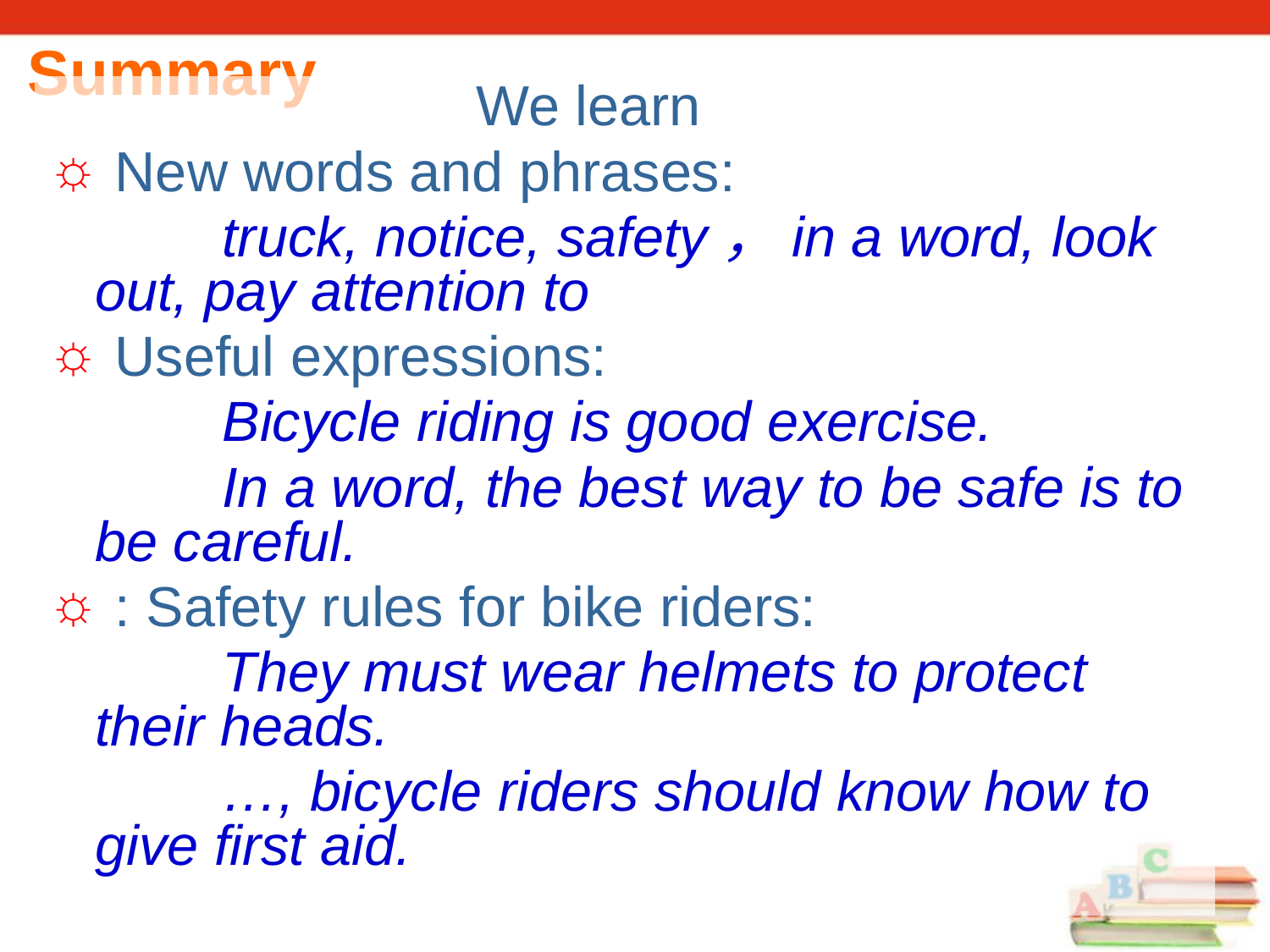

# Summary
				We learn
 New words and phrases:
		truck, notice, safety，in a word, look out, pay attention to
 Useful expressions:
		Bicycle riding is good exercise.
		In a word, the best way to be safe is to be careful.
 : Safety rules for bike riders:
 		They must wear helmets to protect their heads.
		…, bicycle riders should know how to give first aid.